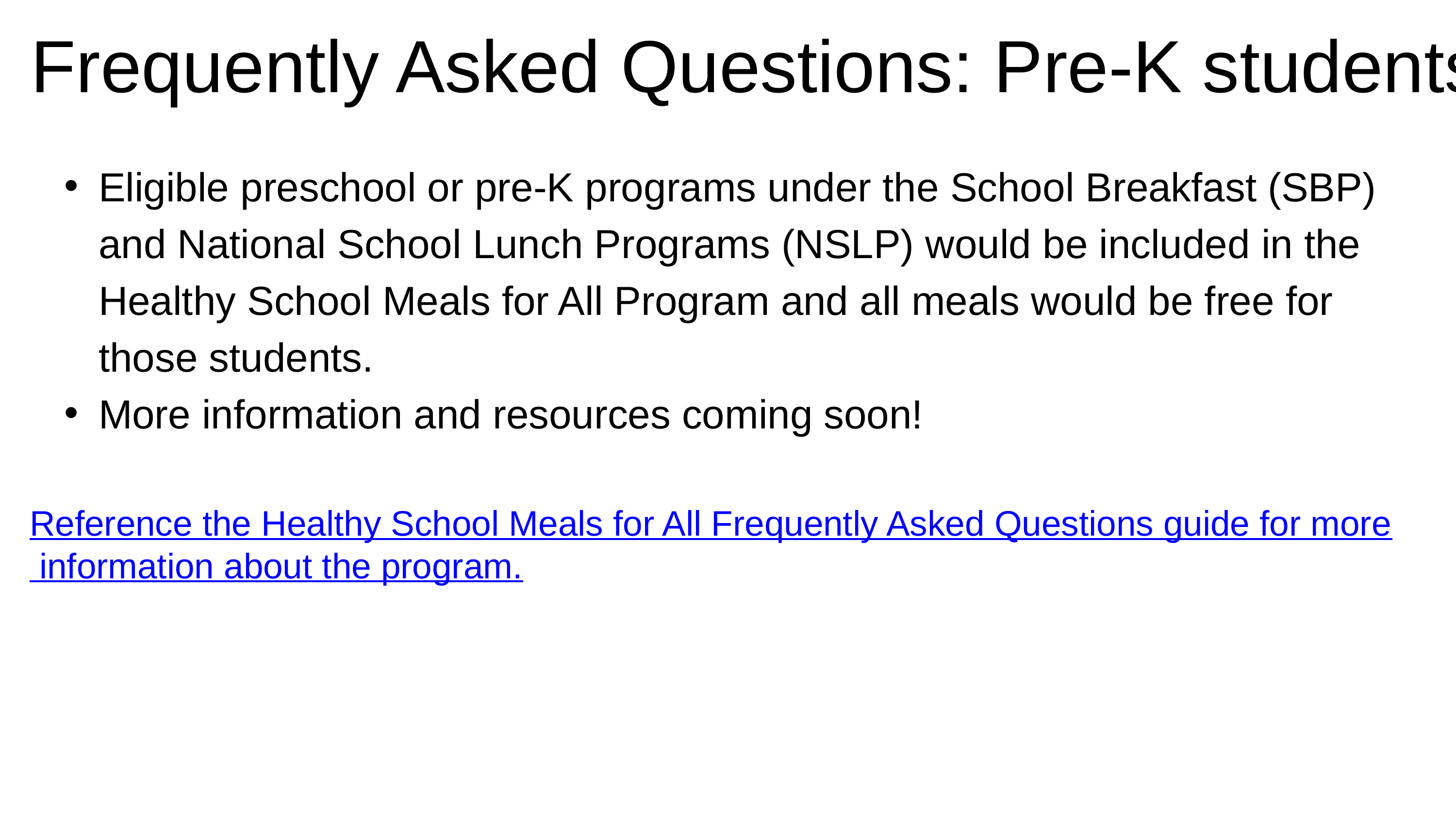

Frequently Asked Questions: Pre-K students
Eligible preschool or pre-K programs under the School Breakfast (SBP) and National School Lunch Programs (NSLP) would be included in the Healthy School Meals for All Program and all meals would be free for those students.
More information and resources coming soon!

Reference the Healthy School Meals for All Frequently Asked Questions guide for more information about the program.